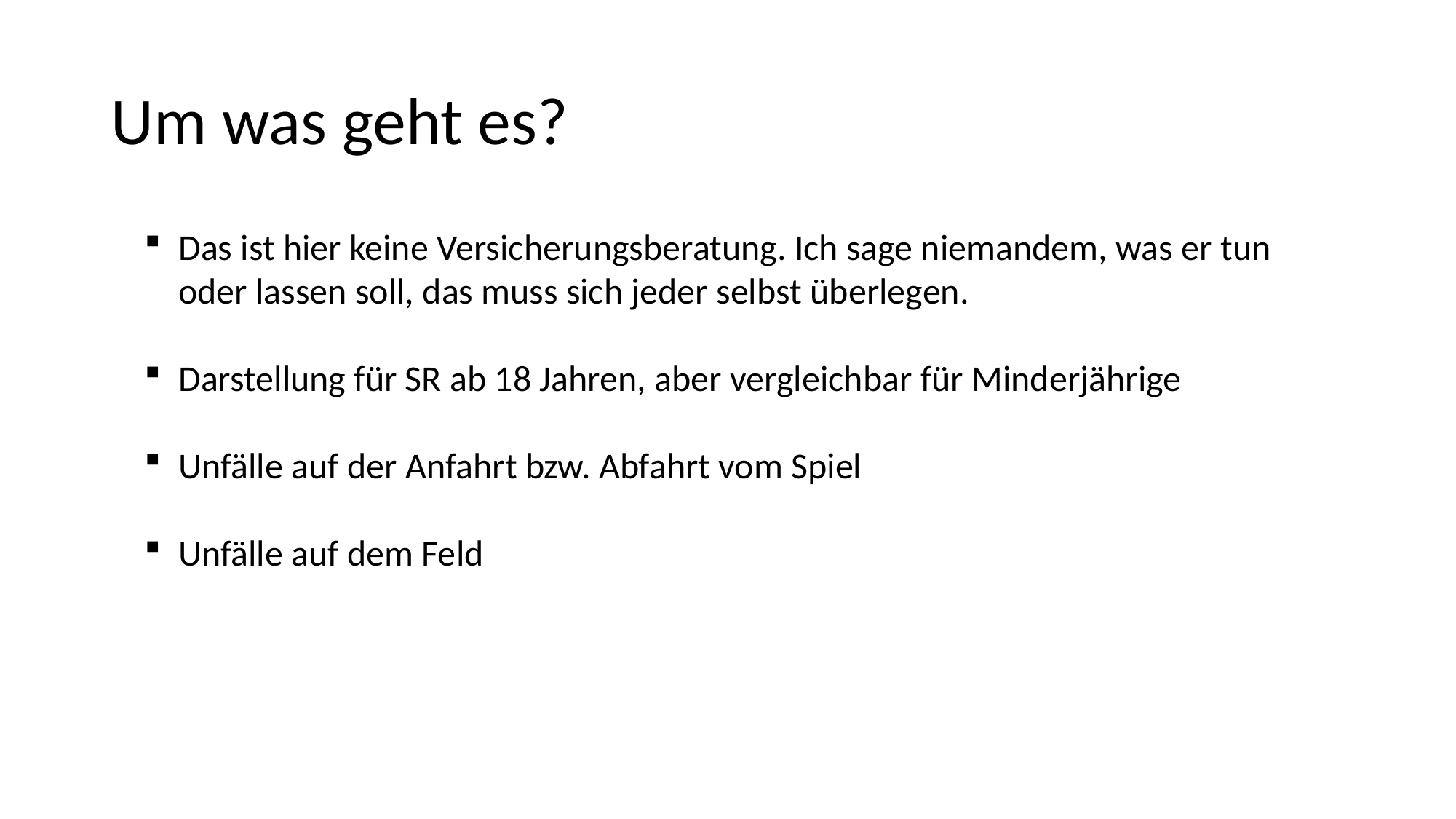

# Um was geht es?
Das ist hier keine Versicherungsberatung. Ich sage niemandem, was er tun oder lassen soll, das muss sich jeder selbst überlegen.

Darstellung für SR ab 18 Jahren, aber vergleichbar für Minderjährige

Unfälle auf der Anfahrt bzw. Abfahrt vom Spiel

Unfälle auf dem Feld